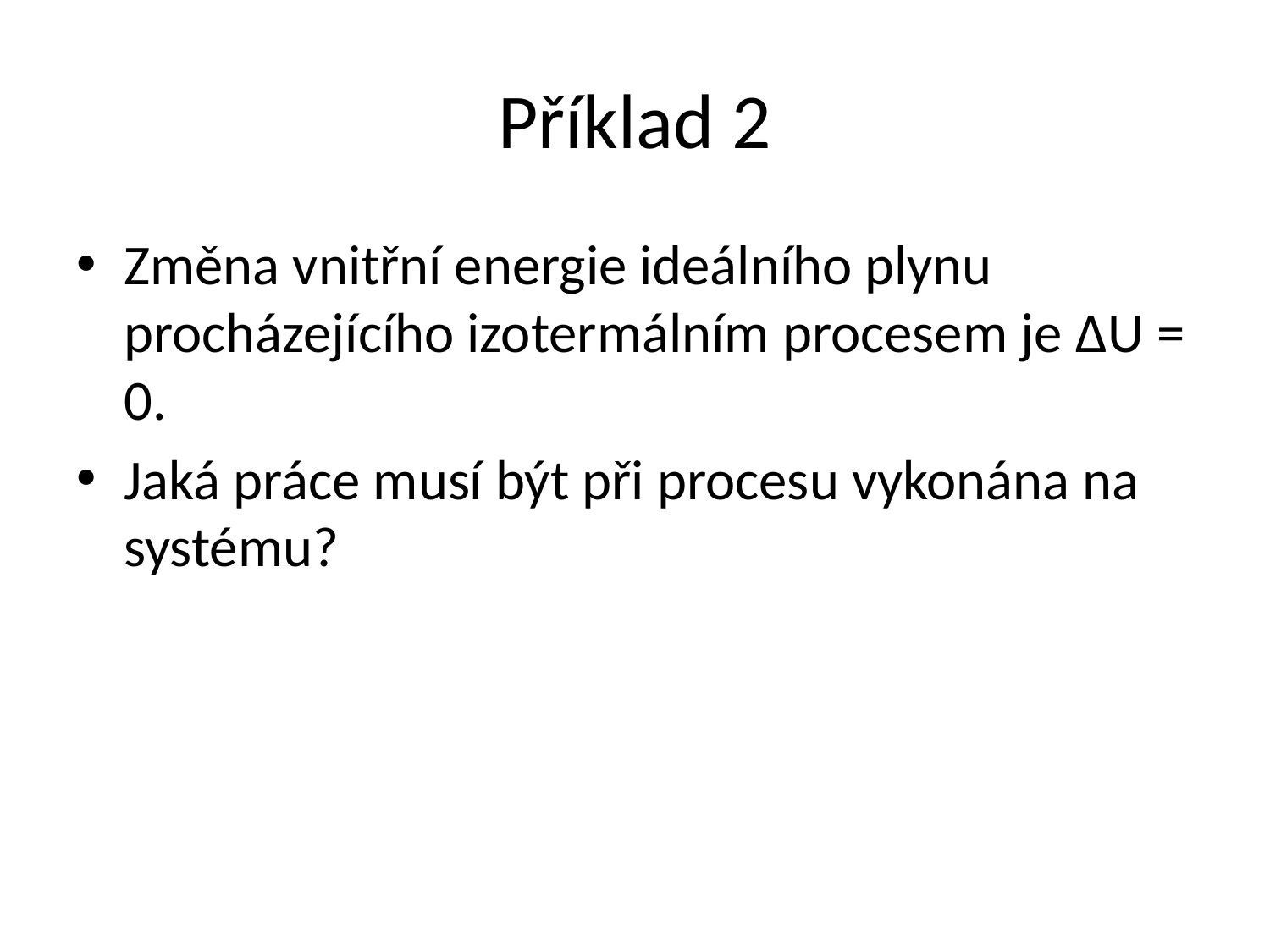

# Příklad 2
Změna vnitřní energie ideálního plynu procházejícího izotermálním procesem je ΔU = 0.
Jaká práce musí být při procesu vykonána na systému?